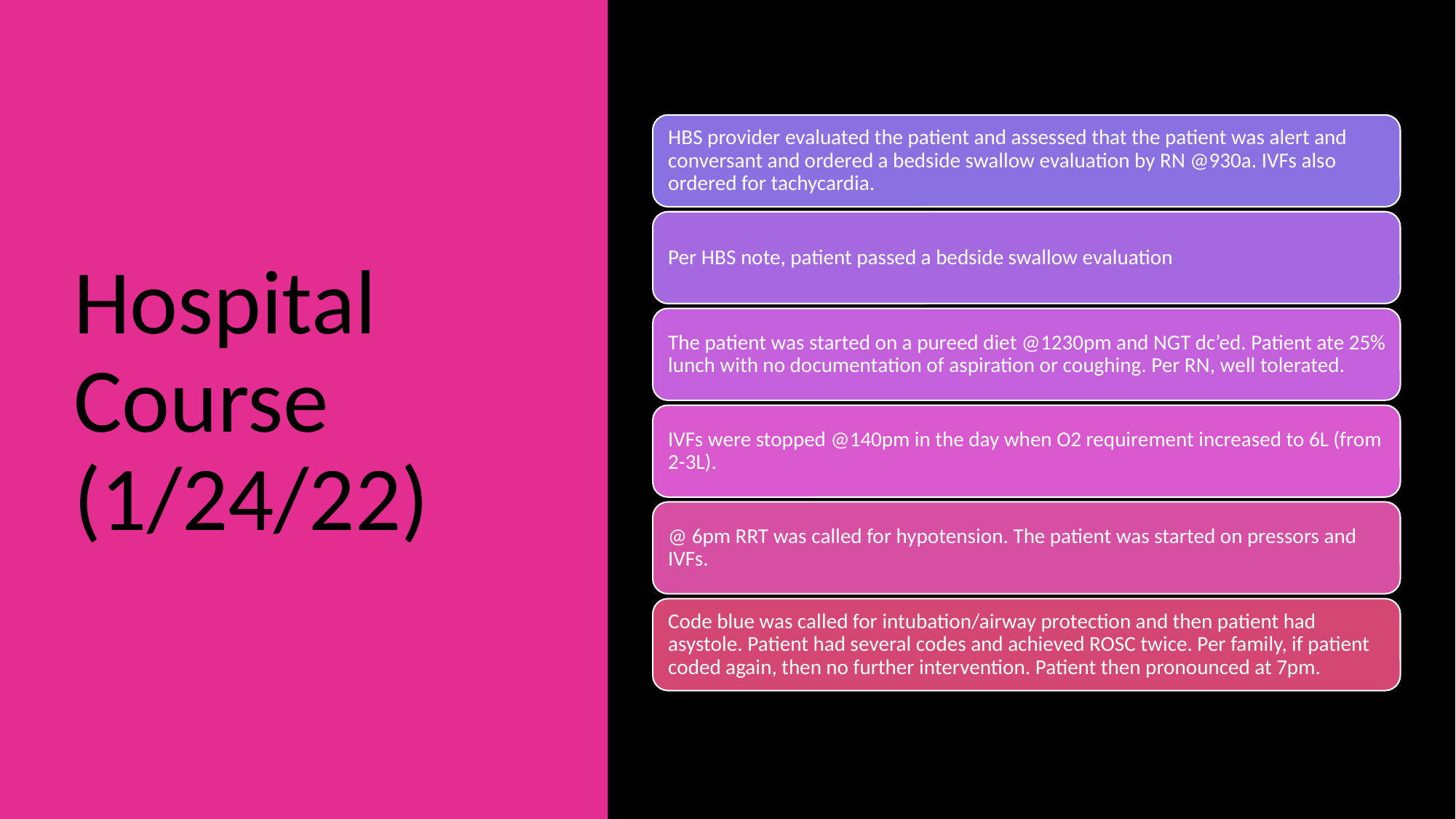

# Hospital Course (1/24/22)
HBS provider evaluated the patient and assessed that the patient was alert and conversant and ordered a bedside swallow evaluation by RN @930a. IVFs also ordered for tachycardia.
Per HBS note, patient passed a bedside swallow evaluation
The patient was started on a pureed diet @1230pm and NGT dc’ed. Patient ate 25% lunch with no documentation of aspiration or coughing. Per RN, well tolerated.
IVFs were stopped @140pm in the day when O2 requirement increased to 6L (from 2-3L).
@ 6pm RRT was called for hypotension. The patient was started on pressors and IVFs.
Code blue was called for intubation/airway protection and then patient had asystole. Patient had several codes and achieved ROSC twice. Per family, if patient coded again, then no further intervention. Patient then pronounced at 7pm.